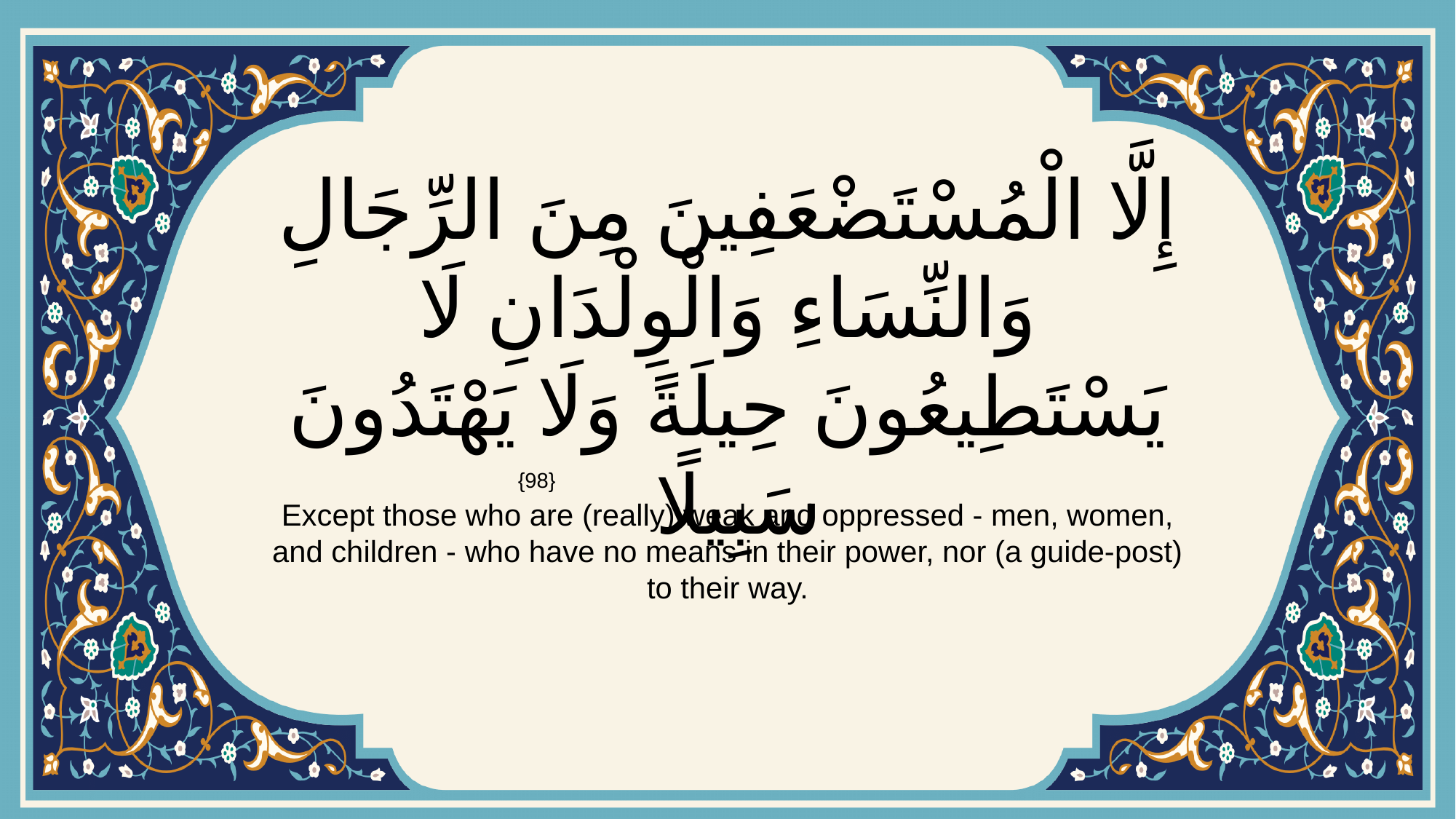

# إِلَّا الْمُسْتَضْعَفِينَ مِنَ الرِّجَالِ وَالنِّسَاءِ وَالْوِلْدَانِ لَا يَسْتَطِيعُونَ حِيلَةً وَلَا يَهْتَدُونَ سَبِيلًا
{98}
Except those who are (really) weak and oppressed - men, women, and children - who have no means in their power, nor (a guide-post) to their way.